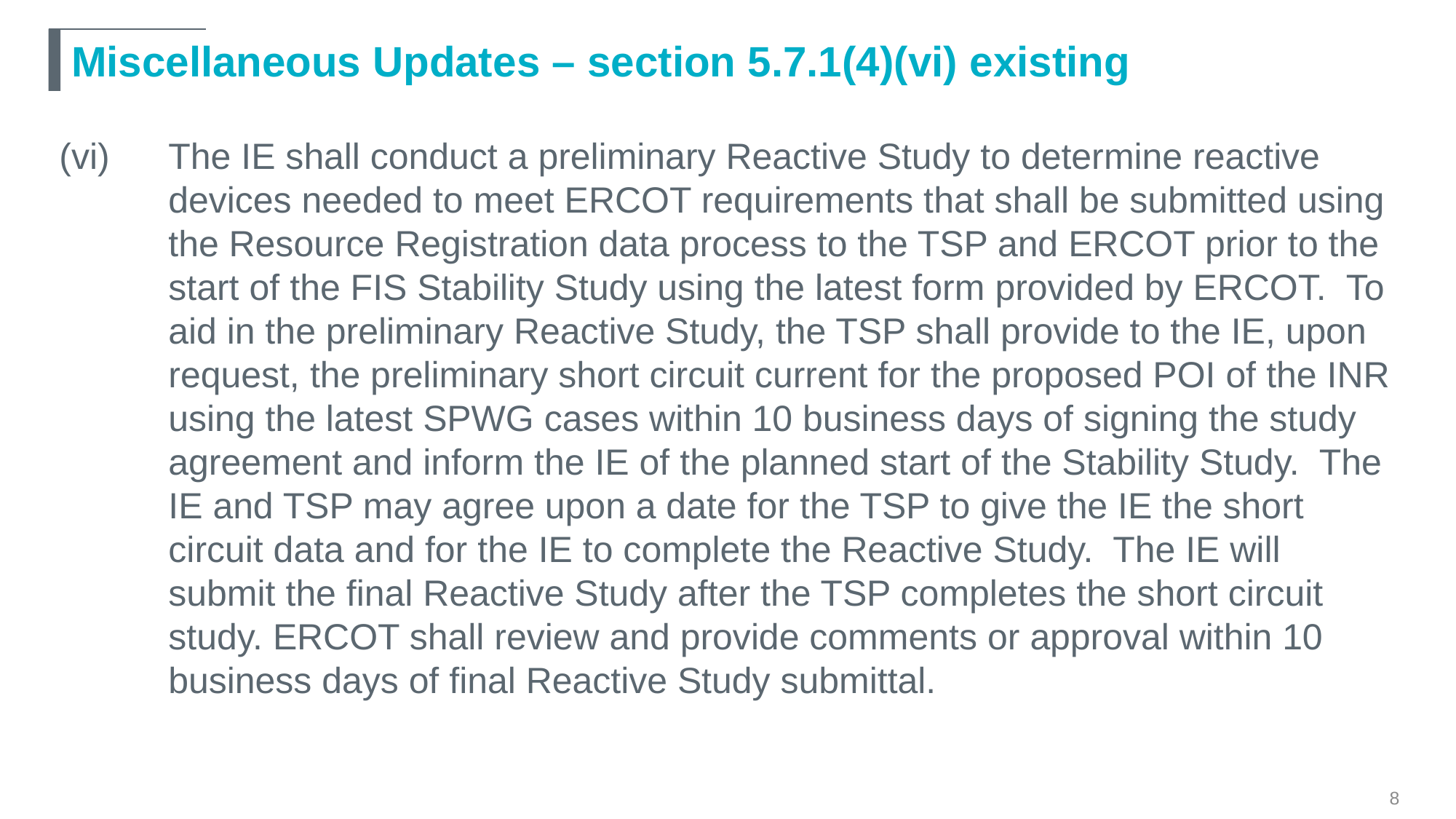

# Miscellaneous Updates – section 5.7.1(4)(vi) existing
(vi)	The IE shall conduct a preliminary Reactive Study to determine reactive devices needed to meet ERCOT requirements that shall be submitted using the Resource Registration data process to the TSP and ERCOT prior to the start of the FIS Stability Study using the latest form provided by ERCOT.  To aid in the preliminary Reactive Study, the TSP shall provide to the IE, upon request, the preliminary short circuit current for the proposed POI of the INR using the latest SPWG cases within 10 business days of signing the study agreement and inform the IE of the planned start of the Stability Study.  The IE and TSP may agree upon a date for the TSP to give the IE the short circuit data and for the IE to complete the Reactive Study.  The IE will submit the final Reactive Study after the TSP completes the short circuit study. ERCOT shall review and provide comments or approval within 10 business days of final Reactive Study submittal.
8